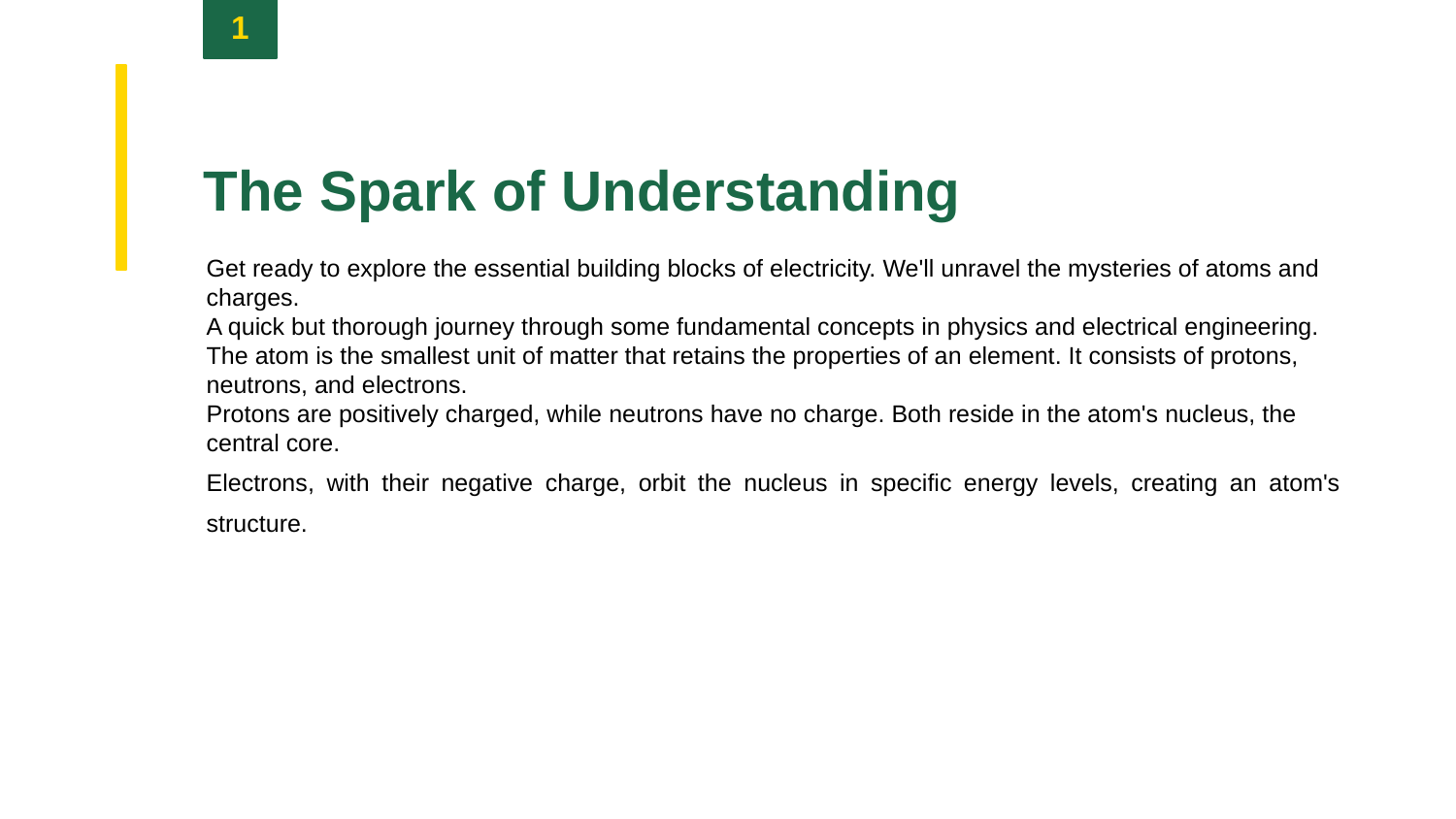

1

The Spark of Understanding
Get ready to explore the essential building blocks of electricity. We'll unravel the mysteries of atoms and charges.
A quick but thorough journey through some fundamental concepts in physics and electrical engineering.
The atom is the smallest unit of matter that retains the properties of an element. It consists of protons, neutrons, and electrons.
Protons are positively charged, while neutrons have no charge. Both reside in the atom's nucleus, the central core.
Electrons, with their negative charge, orbit the nucleus in specific energy levels, creating an atom's structure.